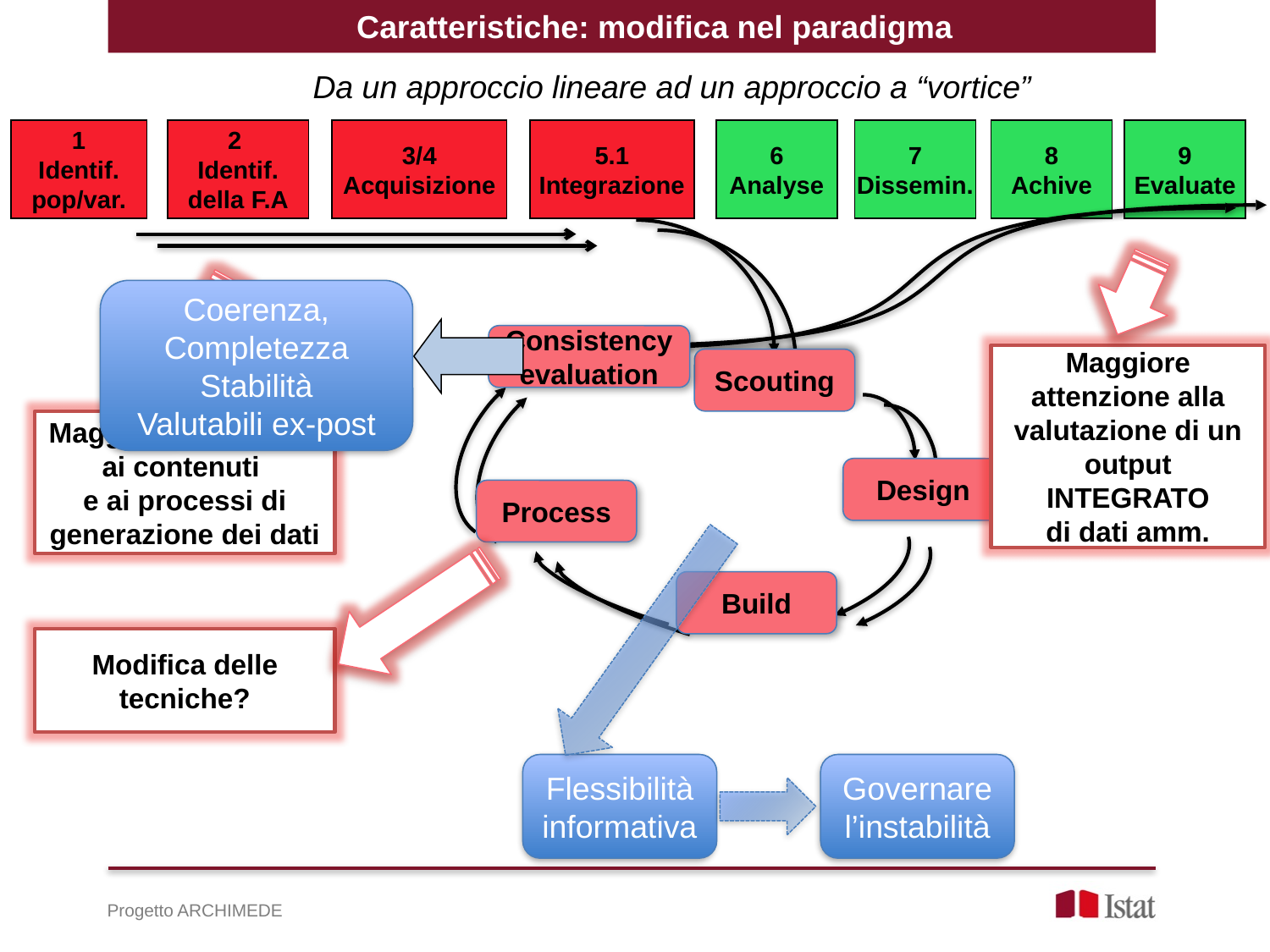

Caratteristiche: modifica nel paradigma
Da un approccio lineare ad un approccio a “vortice”
1
Identif.
pop/var.
2
Identif.
della F.A
3/4
Acquisizione
5.1
Integrazione
6
Analyse
7
Dissemin.
8
Achive
9
Evaluate

Maggiore attenzione ai contenuti
e ai processi di generazione dei dati

Modifica delle
tecniche?

Maggiore attenzione alla valutazione di un output INTEGRATO
di dati amm.
Consistency
evaluation
Scouting
Design
Process
Build
Coerenza,
Completezza
Stabilità
Valutabili ex-post

Flessibilità
informativa
Governare
l’instabilità

Progetto ARCHIMEDE